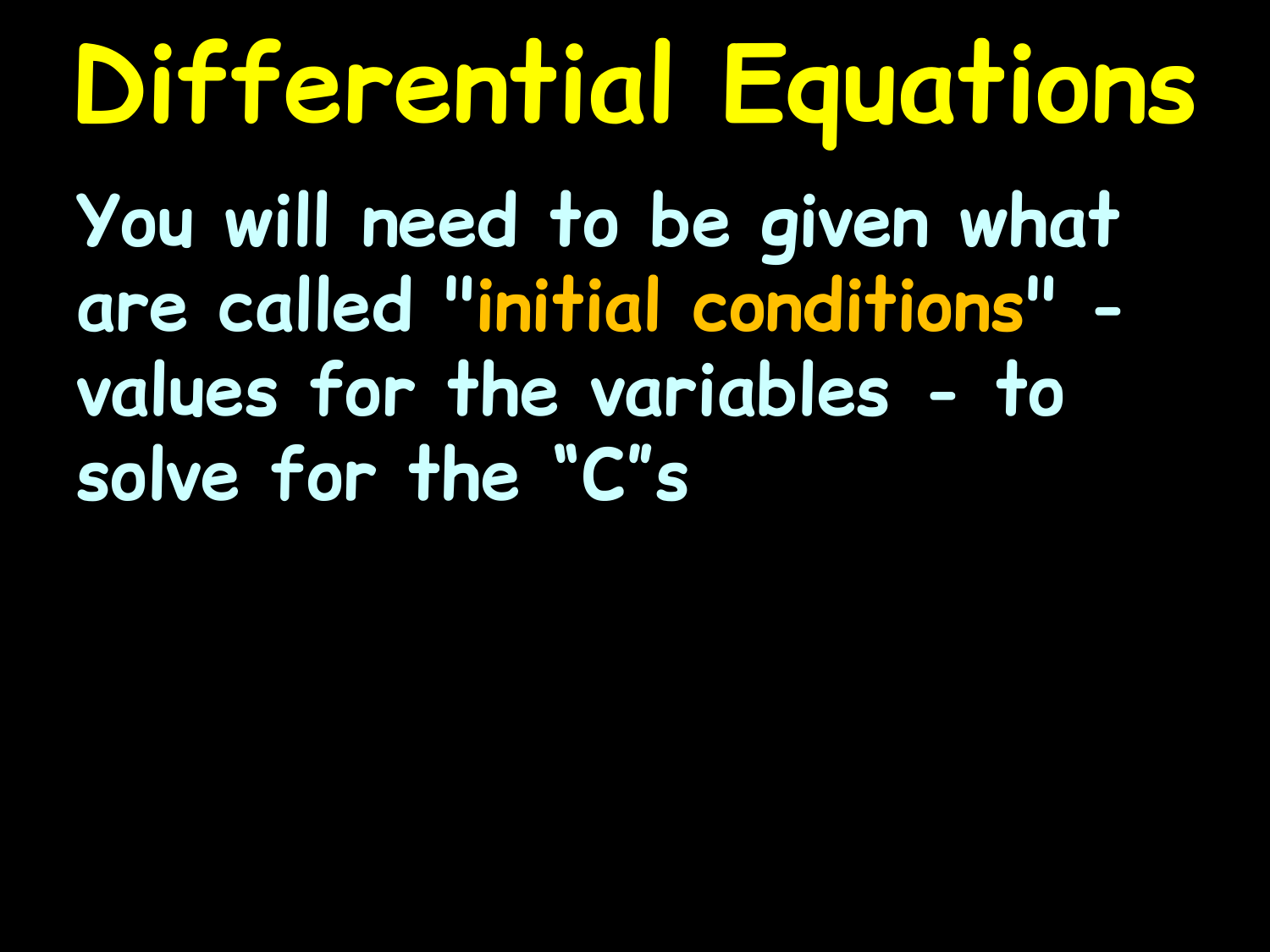

# Differential Equations
You will need to be given what are called "initial conditions" - values for the variables - to solve for the “C”s